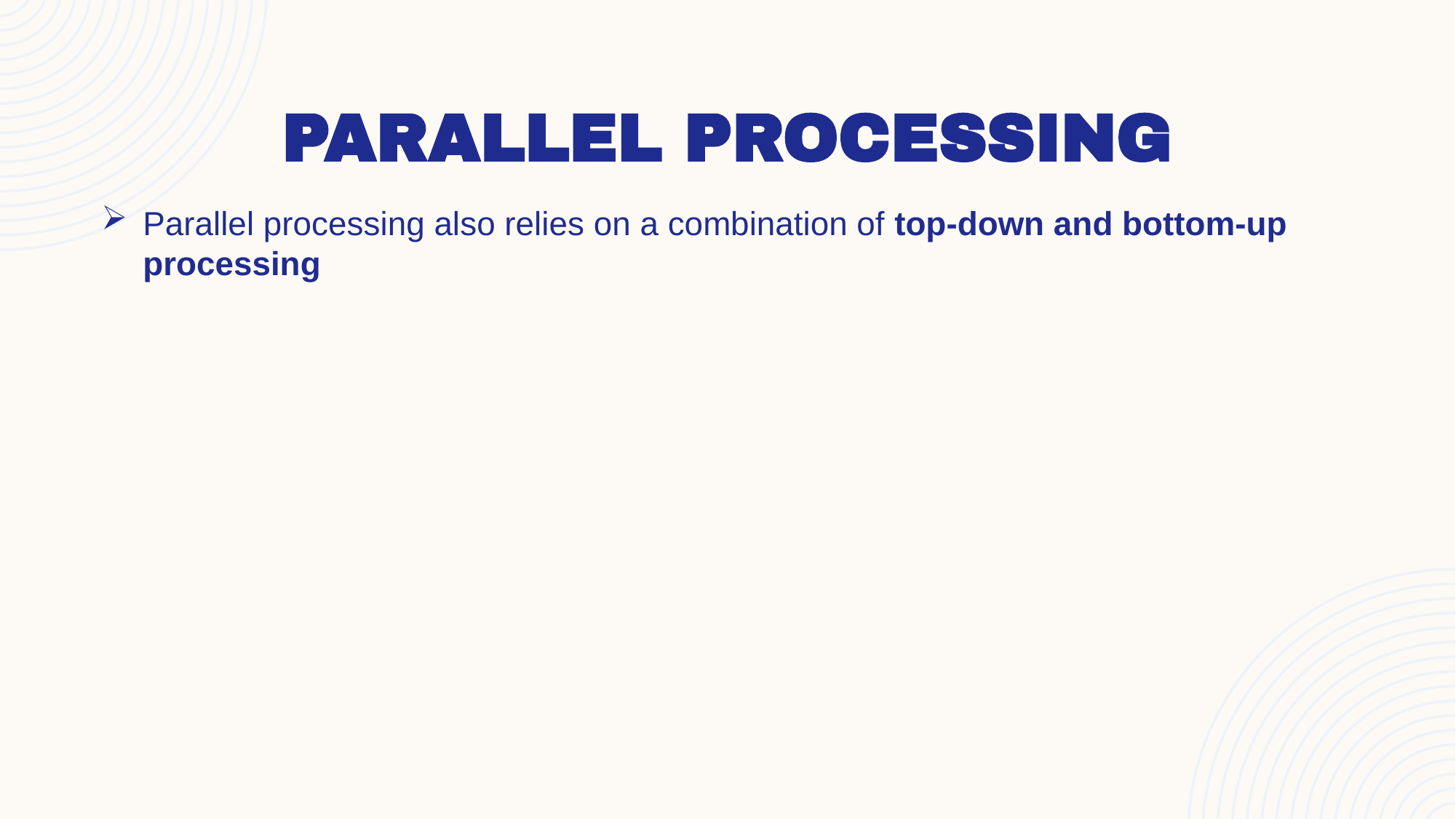

# Parallel processing
Parallel processing also relies on a combination of top-down and bottom-up processing